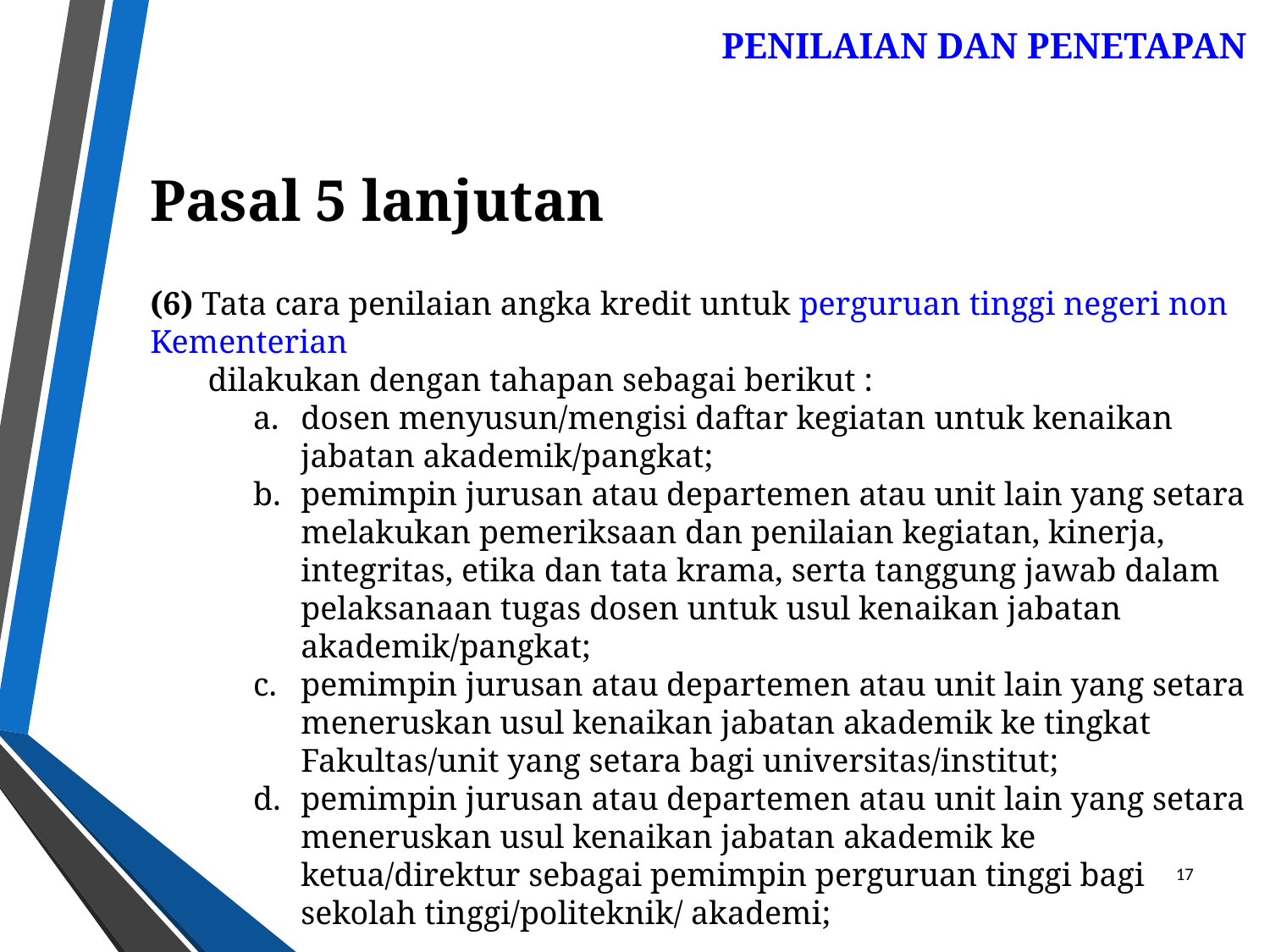

PENILAIAN DAN PENETAPAN
Pasal 5 lanjutan

(6) Tata cara penilaian angka kredit untuk perguruan tinggi negeri non Kementerian
       dilakukan dengan tahapan sebagai berikut :
dosen menyusun/mengisi daftar kegiatan untuk kenaikan jabatan akademik/pangkat;
pemimpin jurusan atau departemen atau unit lain yang setara melakukan pemeriksaan dan penilaian kegiatan, kinerja, integritas, etika dan tata krama, serta tanggung jawab dalam pelaksanaan tugas dosen untuk usul kenaikan jabatan akademik/pangkat;
pemimpin jurusan atau departemen atau unit lain yang setara meneruskan usul kenaikan jabatan akademik ke tingkat Fakultas/unit yang setara bagi universitas/institut;
pemimpin jurusan atau departemen atau unit lain yang setara meneruskan usul kenaikan jabatan akademik ke ketua/direktur sebagai pemimpin perguruan tinggi bagi sekolah tinggi/politeknik/ akademi;

17